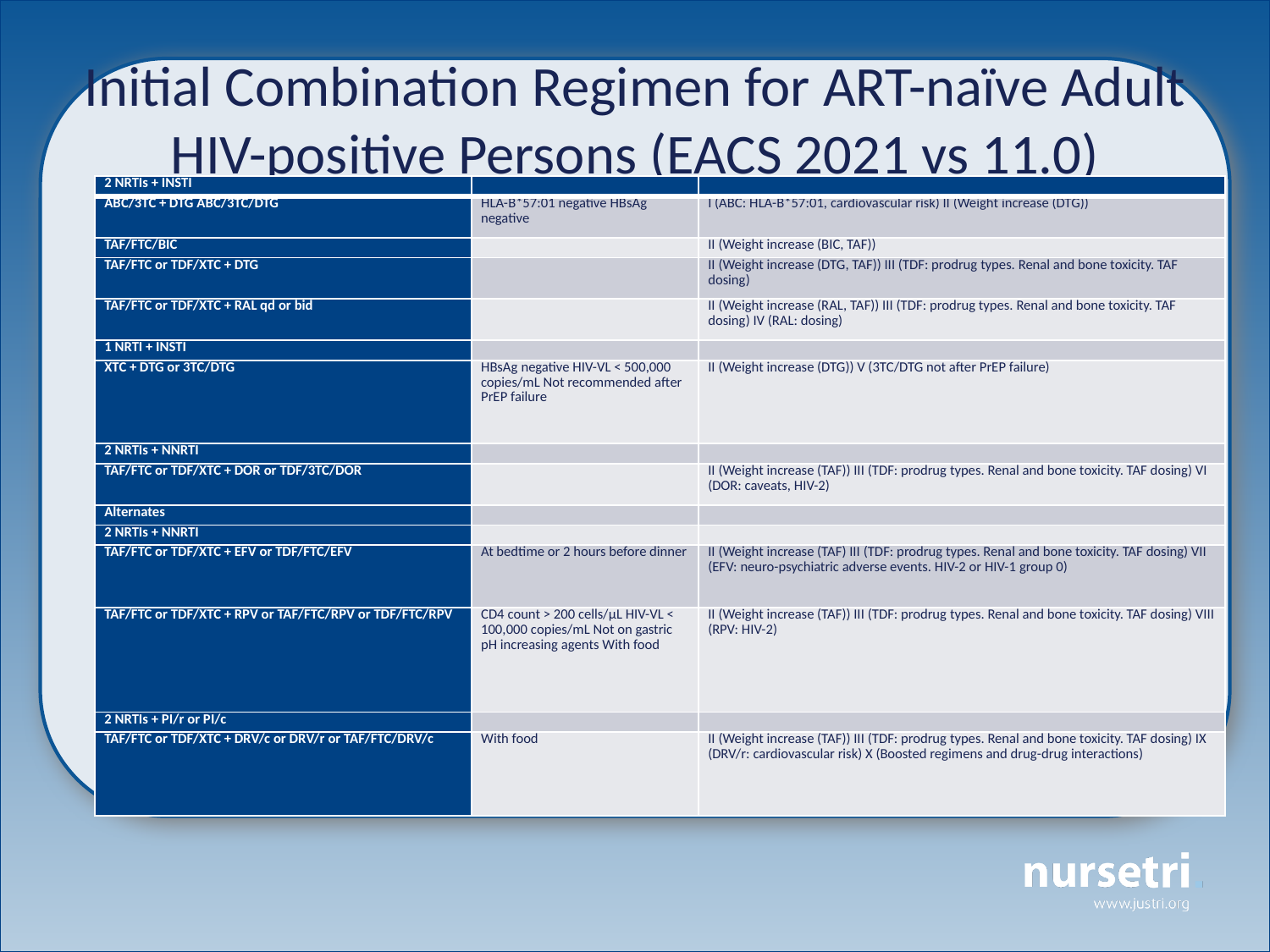

# Initial Combination Regimen for ART-naïve Adult HIV-positive Persons (EACS 2021 vs 11.0)
| 2 NRTIs + INSTI |  |  |
| --- | --- | --- |
| ABC/3TC + DTG ABC/3TC/DTG | HLA-B\*57:01 negative HBsAg negative | I (ABC: HLA-B\*57:01, cardiovascular risk) II (Weight increase (DTG)) |
| TAF/FTC/BIC |  | II (Weight increase (BIC, TAF)) |
| TAF/FTC or TDF/XTC + DTG |  | II (Weight increase (DTG, TAF)) III (TDF: prodrug types. Renal and bone toxicity. TAF dosing) |
| TAF/FTC or TDF/XTC + RAL qd or bid |  | II (Weight increase (RAL, TAF)) III (TDF: prodrug types. Renal and bone toxicity. TAF dosing) IV (RAL: dosing) |
| 1 NRTI + INSTI |  |  |
| XTC + DTG or 3TC/DTG | HBsAg negative HIV-VL < 500,000 copies/mL Not recommended after PrEP failure | II (Weight increase (DTG)) V (3TC/DTG not after PrEP failure) |
| 2 NRTIs + NNRTI |  |  |
| TAF/FTC or TDF/XTC + DOR or TDF/3TC/DOR |  | II (Weight increase (TAF)) III (TDF: prodrug types. Renal and bone toxicity. TAF dosing) VI (DOR: caveats, HIV-2) |
| Alternates |  |  |
| 2 NRTIs + NNRTI |  |  |
| TAF/FTC or TDF/XTC + EFV or TDF/FTC/EFV | At bedtime or 2 hours before dinner | II (Weight increase (TAF) III (TDF: prodrug types. Renal and bone toxicity. TAF dosing) VII (EFV: neuro-psychiatric adverse events. HIV-2 or HIV-1 group 0) |
| TAF/FTC or TDF/XTC + RPV or TAF/FTC/RPV or TDF/FTC/RPV | CD4 count > 200 cells/µL HIV-VL < 100,000 copies/mL Not on gastric pH increasing agents With food | II (Weight increase (TAF)) III (TDF: prodrug types. Renal and bone toxicity. TAF dosing) VIII (RPV: HIV-2) |
| 2 NRTIs + PI/r or PI/c |  |  |
| TAF/FTC or TDF/XTC + DRV/c or DRV/r or TAF/FTC/DRV/c | With food | II (Weight increase (TAF)) III (TDF: prodrug types. Renal and bone toxicity. TAF dosing) IX (DRV/r: cardiovascular risk) X (Boosted regimens and drug-drug interactions) |